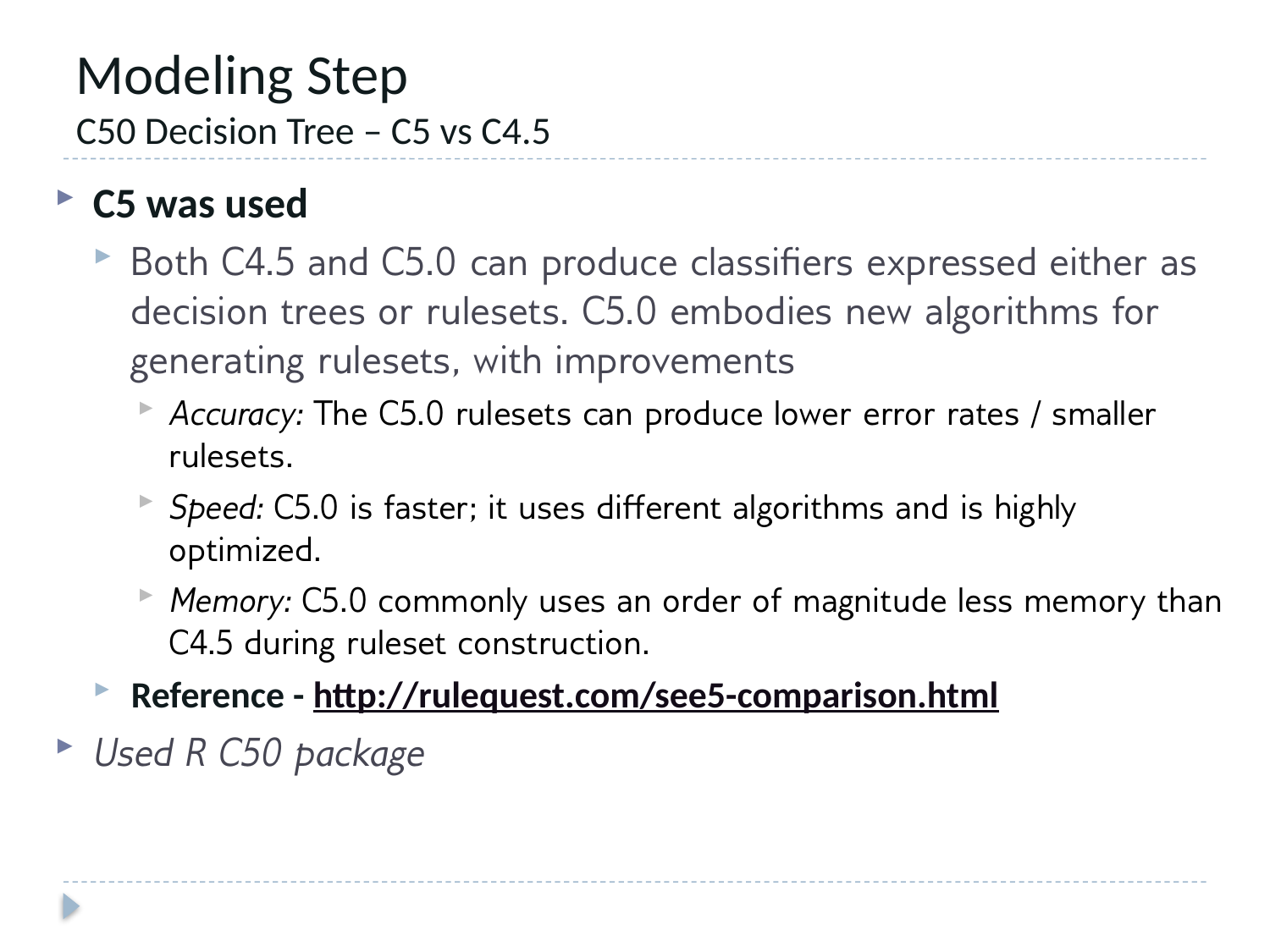

# Modeling Step C50 Decision Tree – C5 vs C4.5
C5 was used
Both C4.5 and C5.0 can produce classifiers expressed either as decision trees or rulesets. C5.0 embodies new algorithms for generating rulesets, with improvements
Accuracy: The C5.0 rulesets can produce lower error rates / smaller rulesets.
Speed: C5.0 is faster; it uses different algorithms and is highly optimized.
Memory: C5.0 commonly uses an order of magnitude less memory than C4.5 during ruleset construction.
Reference - http://rulequest.com/see5-comparison.html
Used R C50 package